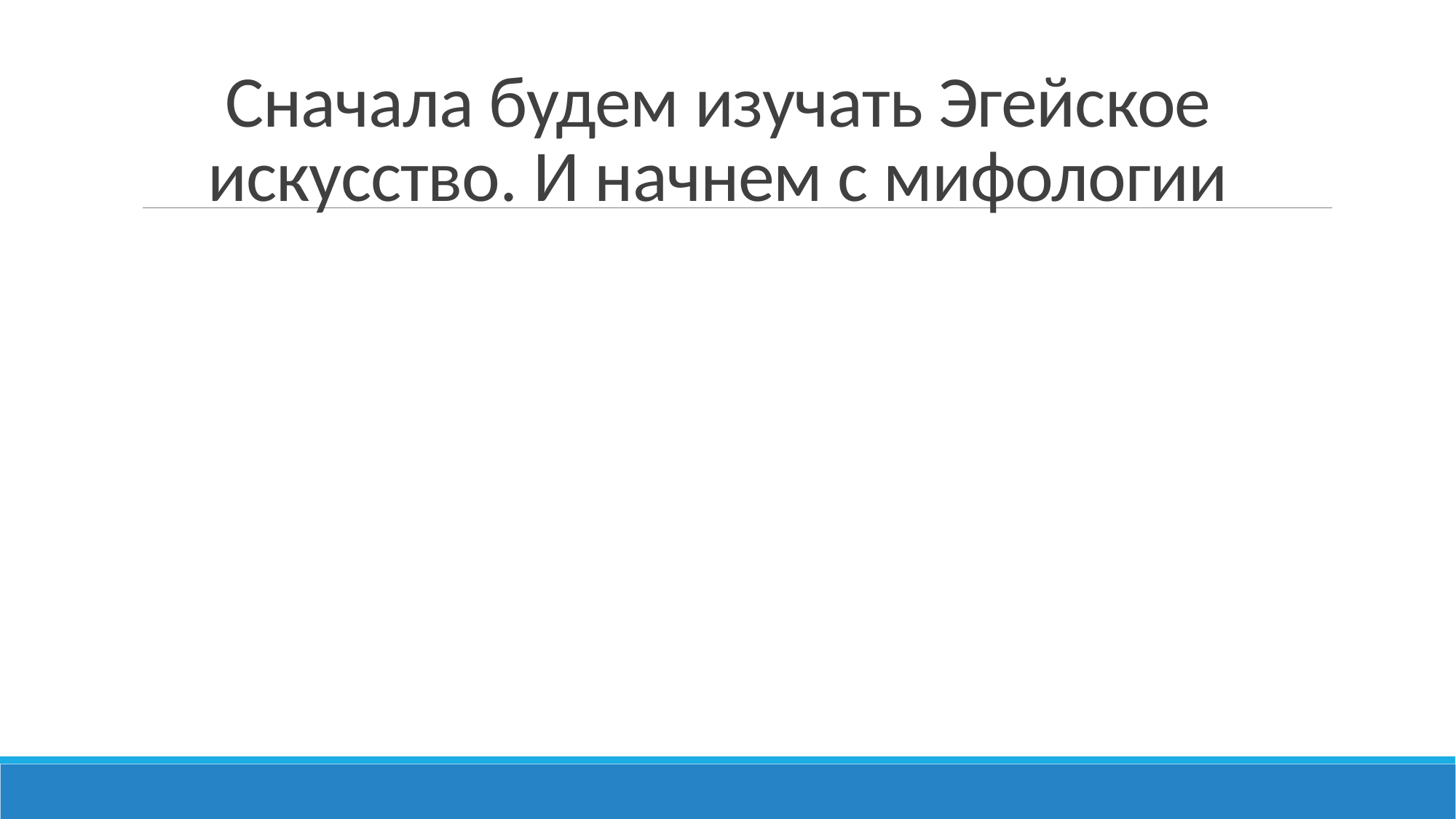

# Сначала будем изучать Эгейское искусство. И начнем с мифологии